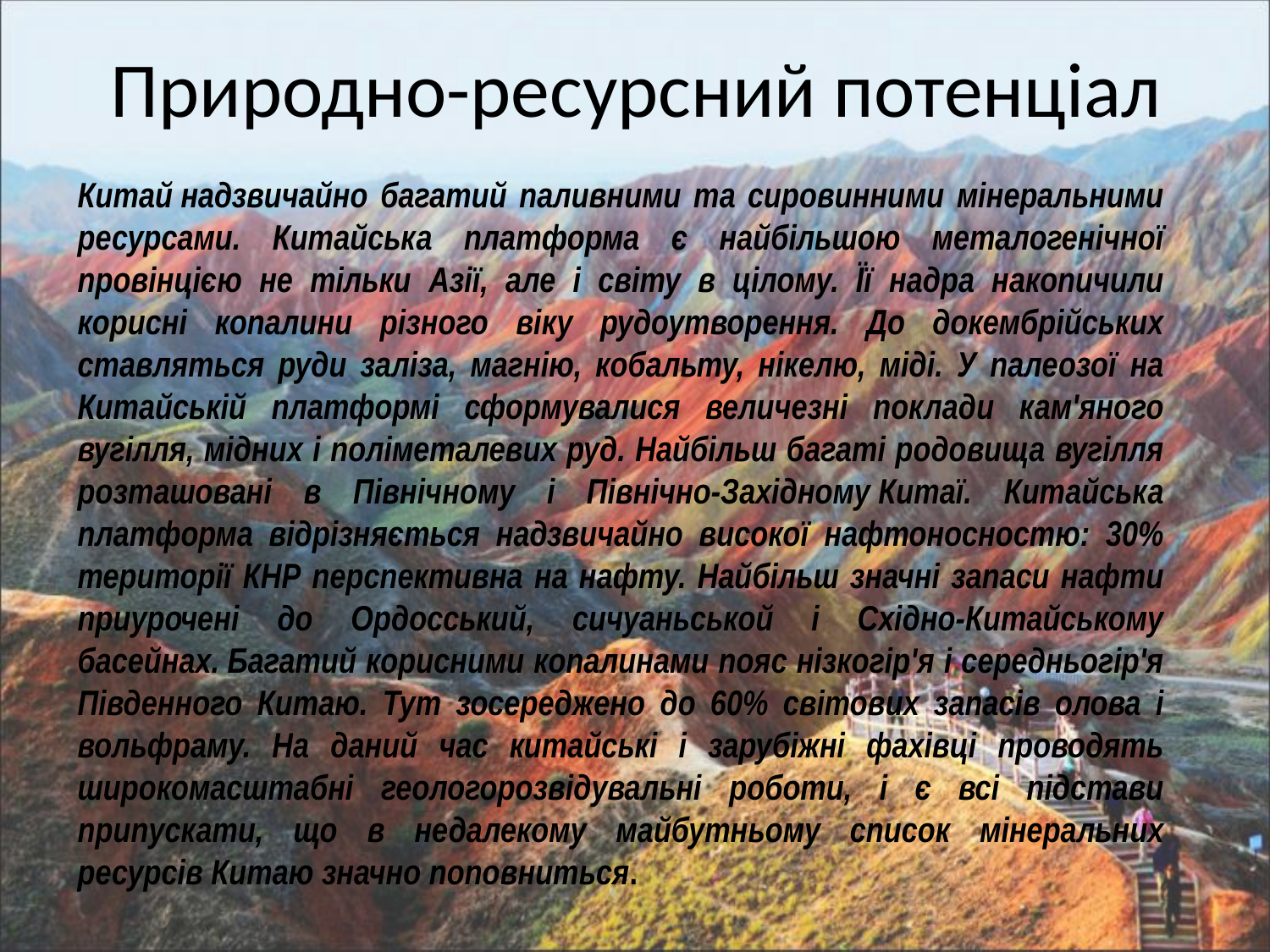

# Природно-ресурсний потенціал
Китай надзвичайно багатий паливними та сировинними мінеральними ресурсами. Китайська платформа є найбільшою металогенічної провінцією не тільки Азії, але і світу в цілому. Її надра накопичили корисні копалини різного віку рудоутворення. До докембрійських ставляться руди заліза, магнію, кобальту, нікелю, міді. У палеозої на Китайській платформі сформувалися величезні поклади кам'яного вугілля, мідних і поліметалевих руд. Найбільш багаті родовища вугілля розташовані в Північному і Північно-Західному Китаї. Китайська платформа відрізняється надзвичайно високої нафтоносностю: 30% території КНР перспективна на нафту. Найбільш значні запаси нафти приурочені до Ордосський, сичуаньськой і Східно-Китайському басейнах. Багатий корисними копалинами пояс нізкогір'я і середньогір'я Південного Китаю. Тут зосереджено до 60% світових запасів олова і вольфраму. На даний час китайські і зарубіжні фахівці проводять широкомасштабні геологорозвідувальні роботи, і є всі підстави припускати, що в недалекому майбутньому список мінеральних ресурсів Китаю значно поповниться.